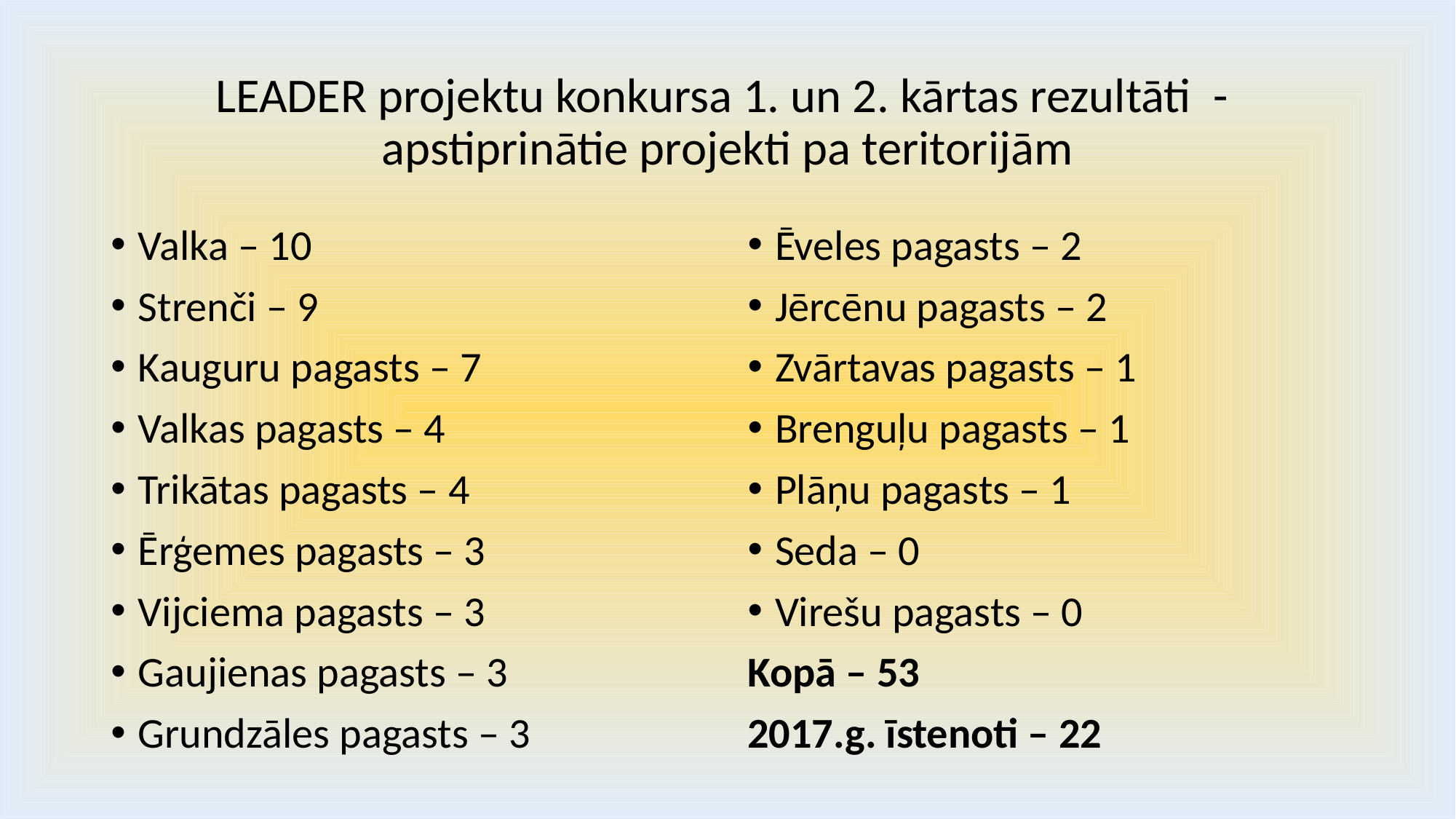

# LEADER projektu konkursa 1. un 2. kārtas rezultāti  - apstiprinātie projekti pa teritorijām
Valka – 10
Strenči – 9
Kauguru pagasts – 7
Valkas pagasts – 4
Trikātas pagasts – 4
Ērģemes pagasts – 3
Vijciema pagasts – 3
Gaujienas pagasts – 3
Grundzāles pagasts – 3

Ēveles pagasts – 2
Jērcēnu pagasts – 2
Zvārtavas pagasts – 1
Brenguļu pagasts – 1
Plāņu pagasts – 1
Seda – 0
Virešu pagasts – 0
Kopā – 53
2017.g. īstenoti – 22